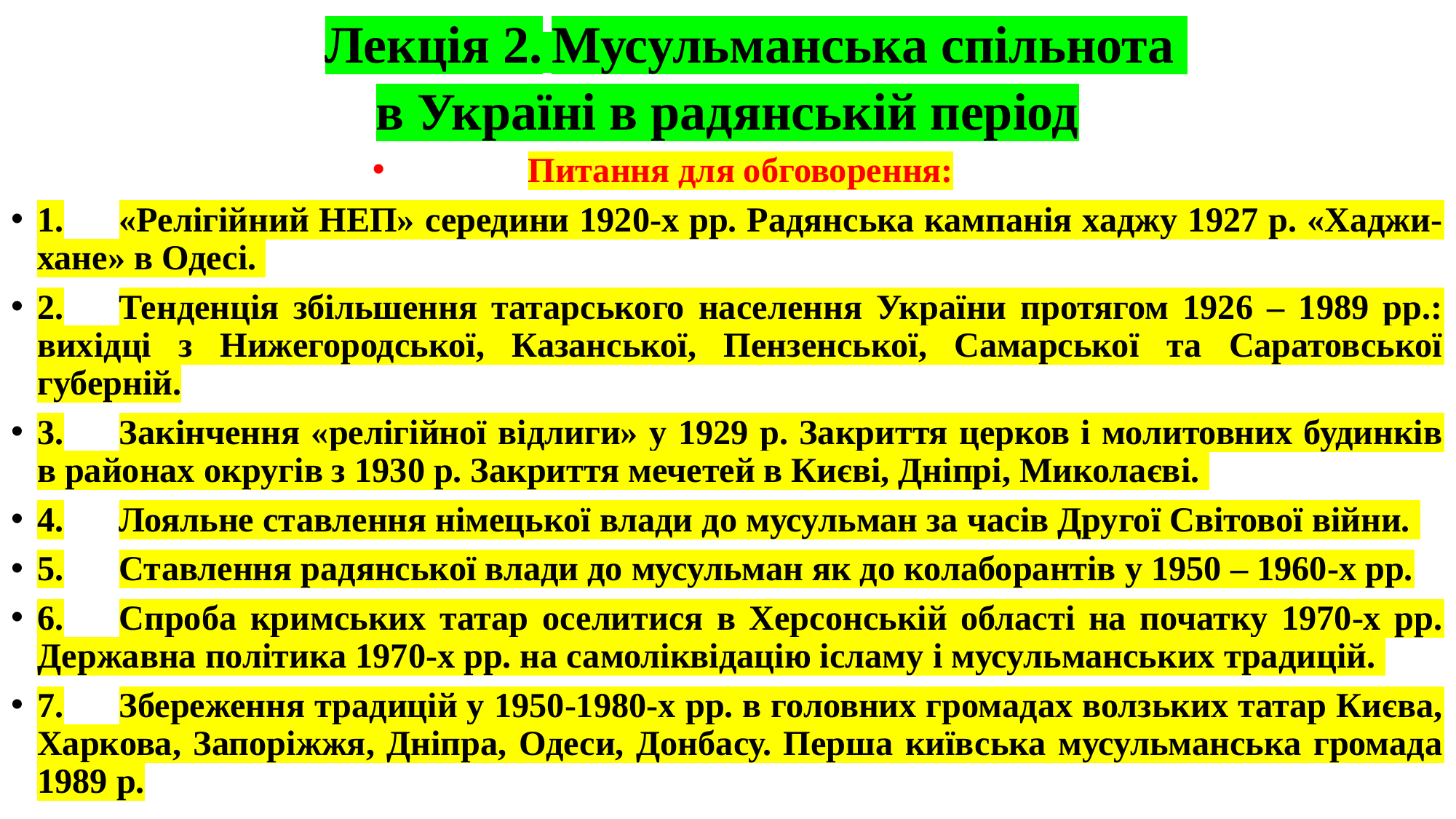

# Лекція 2. Мусульманська спільнота в Україні в радянській період
Питання для обговорення:
1.	«Релігійний НЕП» середини 1920-х рр. Радянська кампанія хаджу 1927 р. «Хаджи-хане» в Одесі.
2.	Тенденція збільшення татарського населення України протягом 1926 – 1989 рр.: вихідці з Нижегородської, Казанської, Пензенської, Самарської та Саратовської губерній.
3.	Закінчення «релігійної відлиги» у 1929 р. Закриття церков і молитовних будинків в районах округів з 1930 р. Закриття мечетей в Києві, Дніпрі, Миколаєві.
4.	Лояльне ставлення німецької влади до мусульман за часів Другої Світової війни.
5.	Ставлення радянської влади до мусульман як до колаборантів у 1950 – 1960-х рр.
6.	Спроба кримських татар оселитися в Херсонській області на початку 1970-х рр. Державна політика 1970-х рр. на самоліквідацію ісламу і мусульманських традицій.
7.	Збереження традицій у 1950-1980-х рр. в головних громадах волзьких татар Києва, Харкова, Запоріжжя, Дніпра, Одеси, Донбасу. Перша київська мусульманська громада 1989 р.